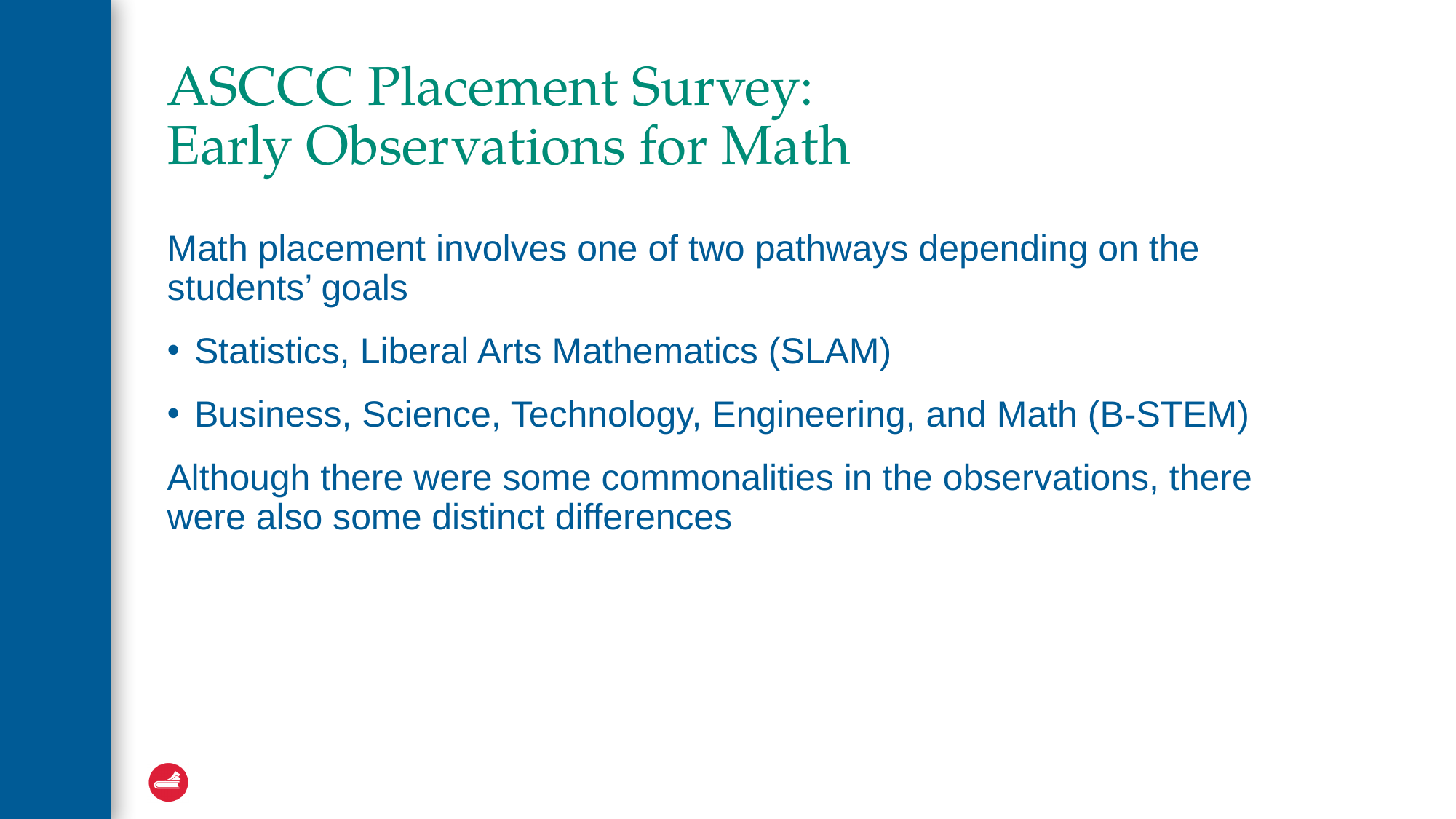

# ASCCC Placement Survey: Early Observations for Math
Math placement involves one of two pathways depending on the students’ goals
Statistics, Liberal Arts Mathematics (SLAM)
Business, Science, Technology, Engineering, and Math (B-STEM)
Although there were some commonalities in the observations, there were also some distinct differences